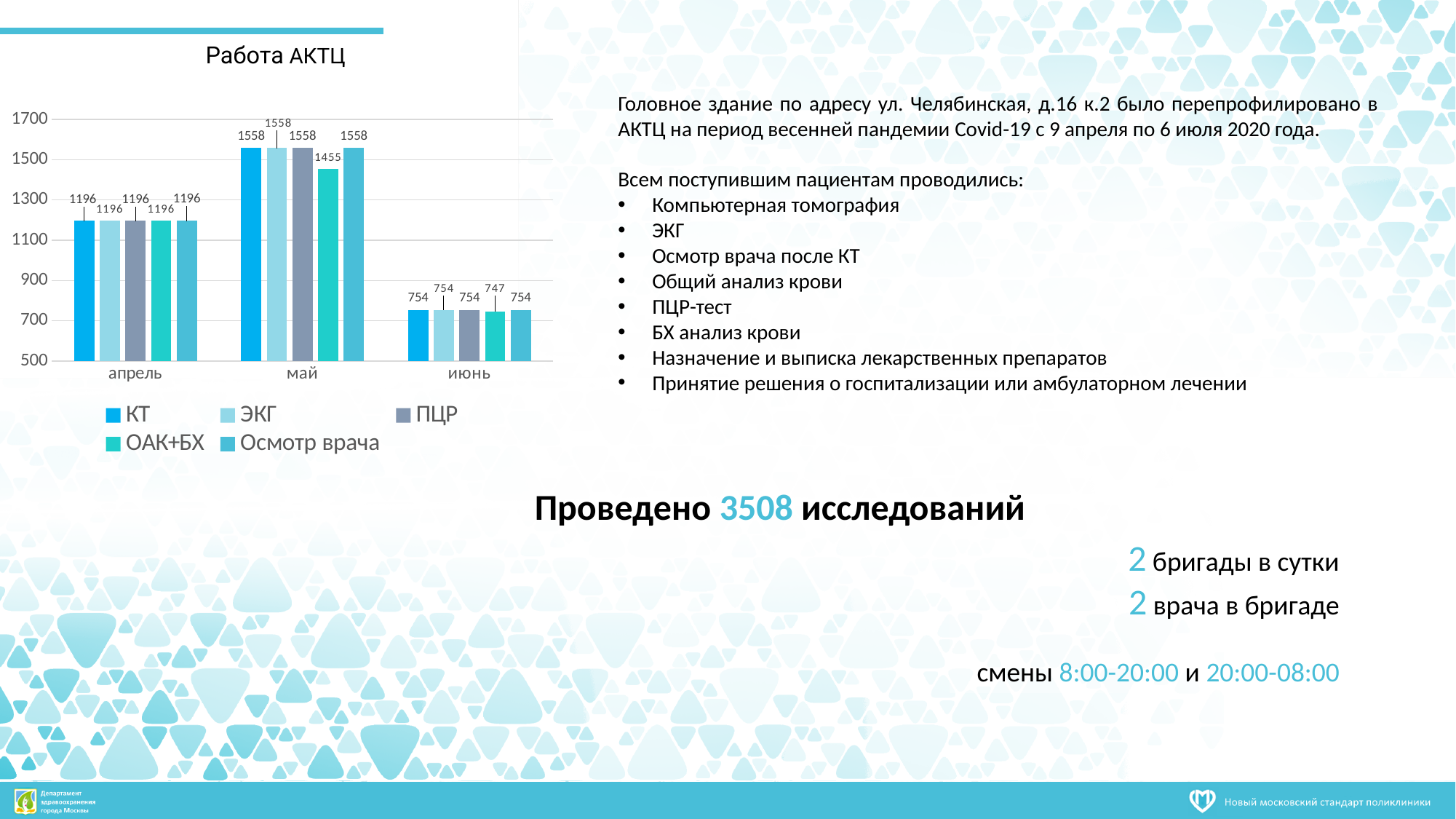

# Работа АКТЦ
Головное здание по адресу ул. Челябинская, д.16 к.2 было перепрофилировано в АКТЦ на период весенней пандемии Covid-19 с 9 апреля по 6 июля 2020 года.

Всем поступившим пациентам проводились:
Компьютерная томография
ЭКГ
Осмотр врача после КТ
Общий анализ крови
ПЦР-тест
БХ анализ крови
Назначение и выписка лекарственных препаратов
Принятие решения о госпитализации или амбулаторном лечении

### Chart

| Category | КТ | ЭКГ | ПЦР | ОАК+БХ | Осмотр врача |
|---|---|---|---|---|---|
| апрель | 1196.0 | 1196.0 | 1196.0 | 1196.0 | 1196.0 |
| май | 1558.0 | 1558.0 | 1558.0 | 1455.0 | 1558.0 |
| июнь | 754.0 | 754.0 | 754.0 | 747.0 | 754.0 |
Проведено 3508 исследований
2 бригады в сутки
2 врача в бригаде
смены 8:00-20:00 и 20:00-08:00